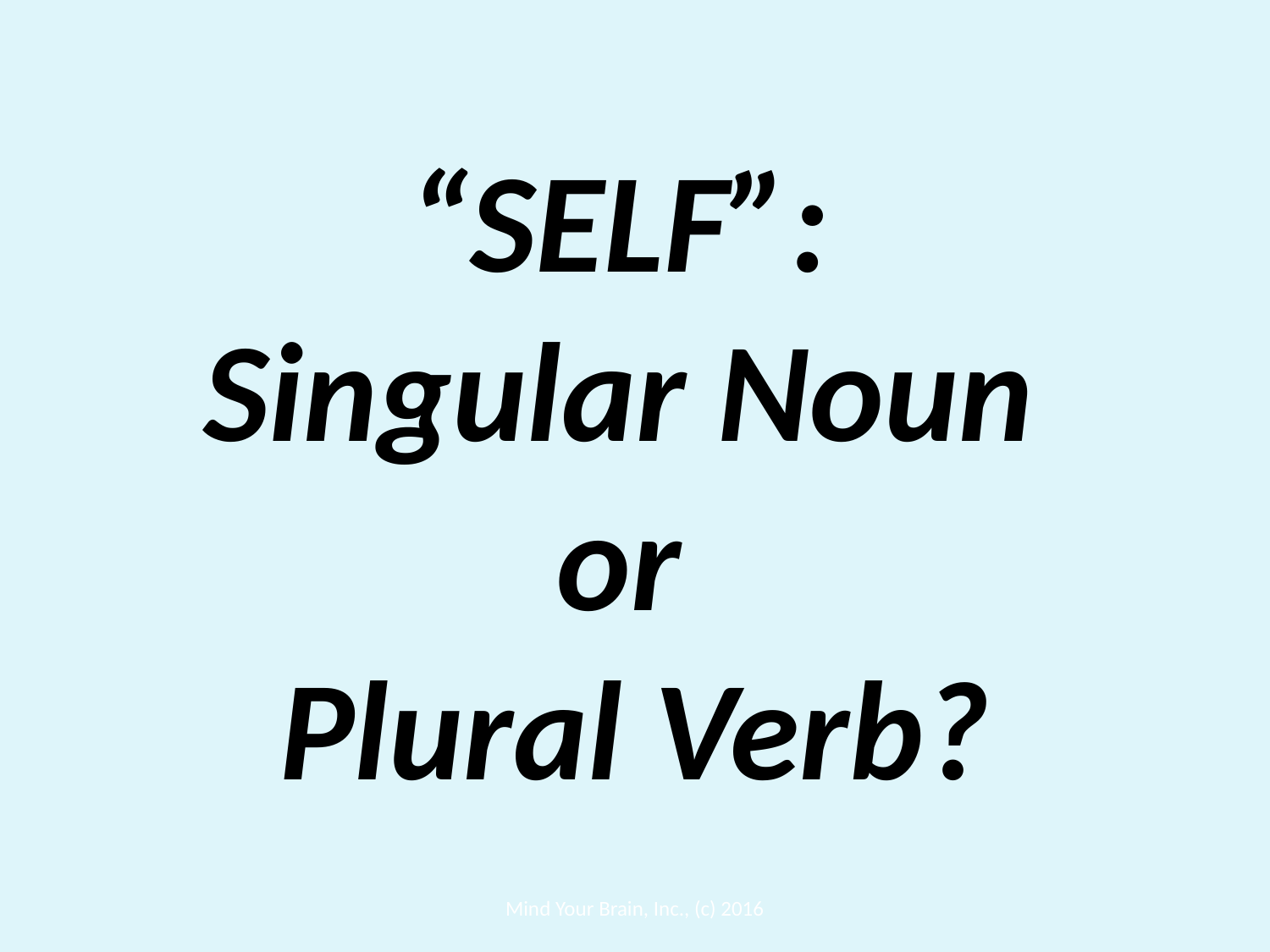

# “SELF”: Singular Noun or Plural Verb?
Mind Your Brain, Inc., (c) 2016